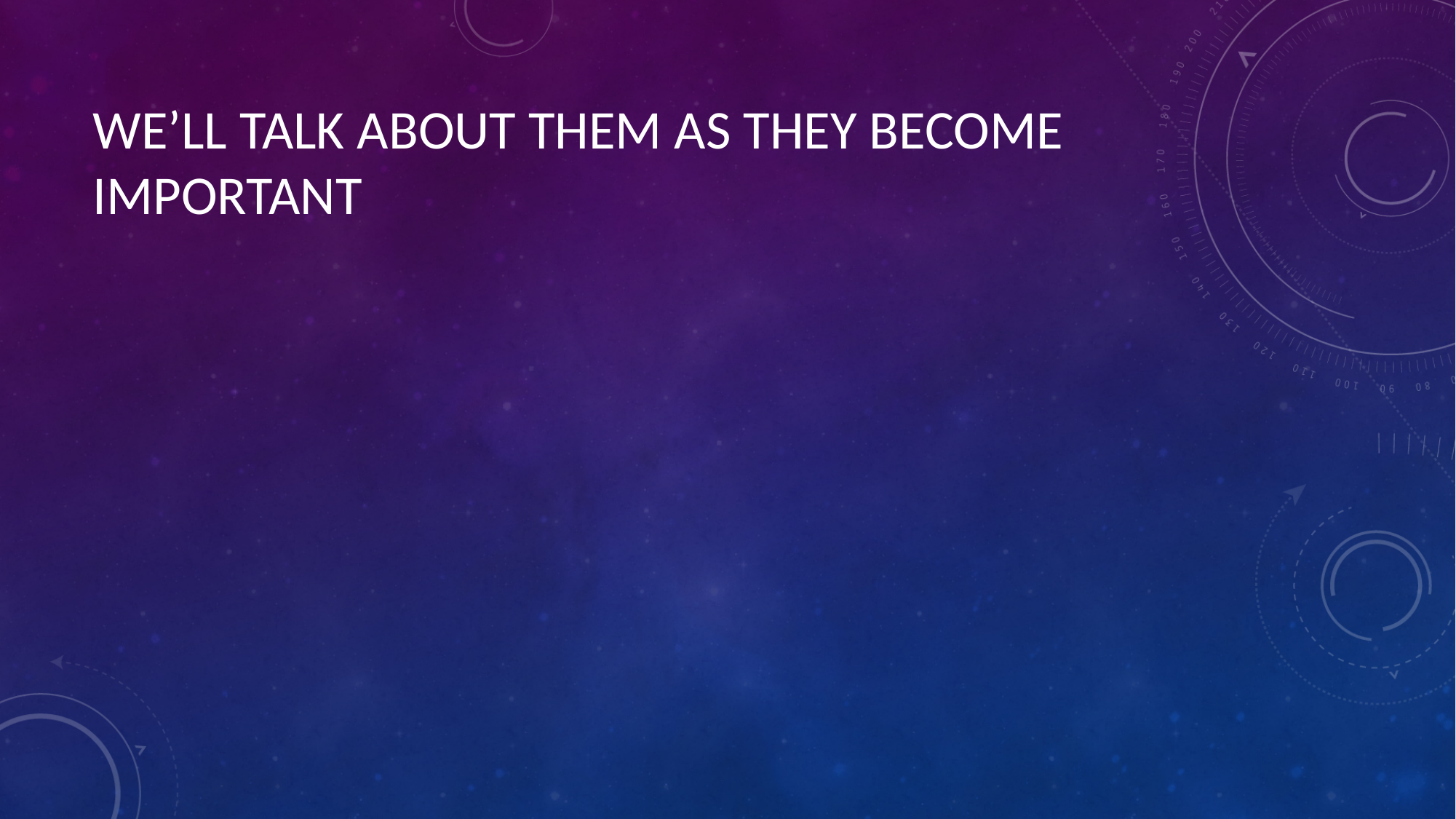

# We’ll talk about them as they become important